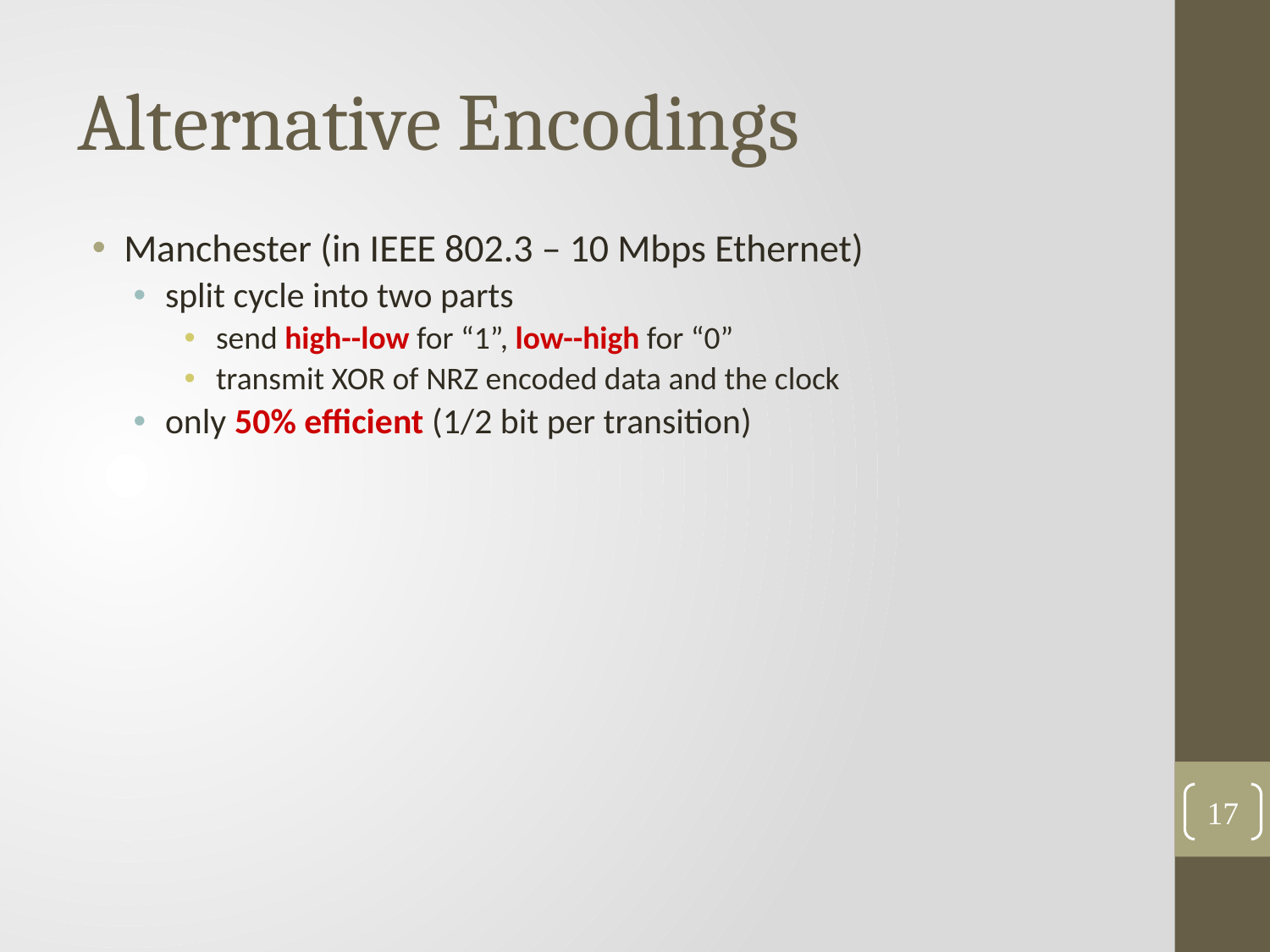

# Alternative Encodings
Manchester (in IEEE 802.3 – 10 Mbps Ethernet)
split cycle into two parts
send high--low for “1”, low--high for “0”
transmit XOR of NRZ encoded data and the clock
only 50% efficient (1/2 bit per transition)

17